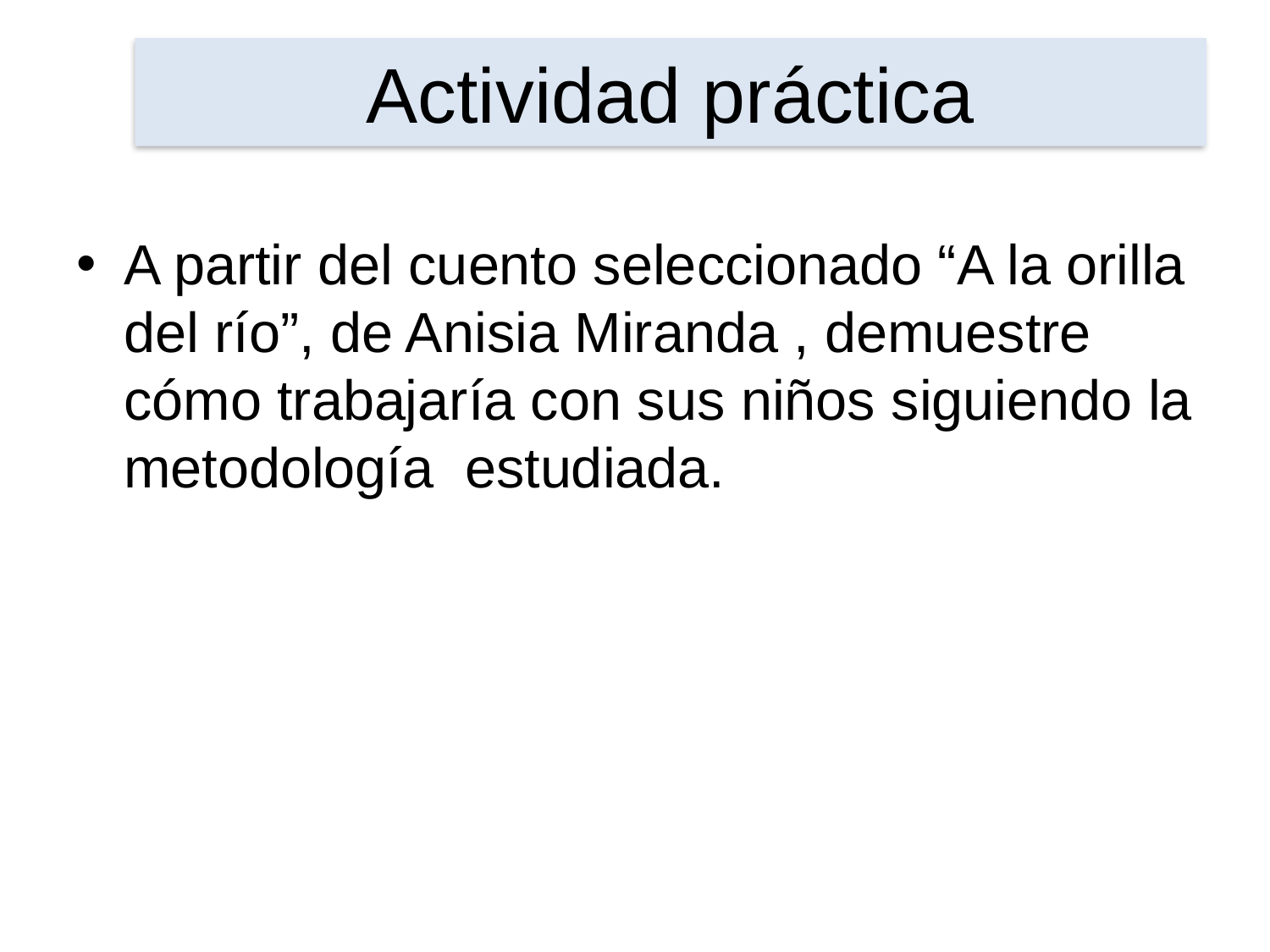

# Actividad práctica
A partir del cuento seleccionado “A la orilla del río”, de Anisia Miranda , demuestre cómo trabajaría con sus niños siguiendo la metodología  estudiada.